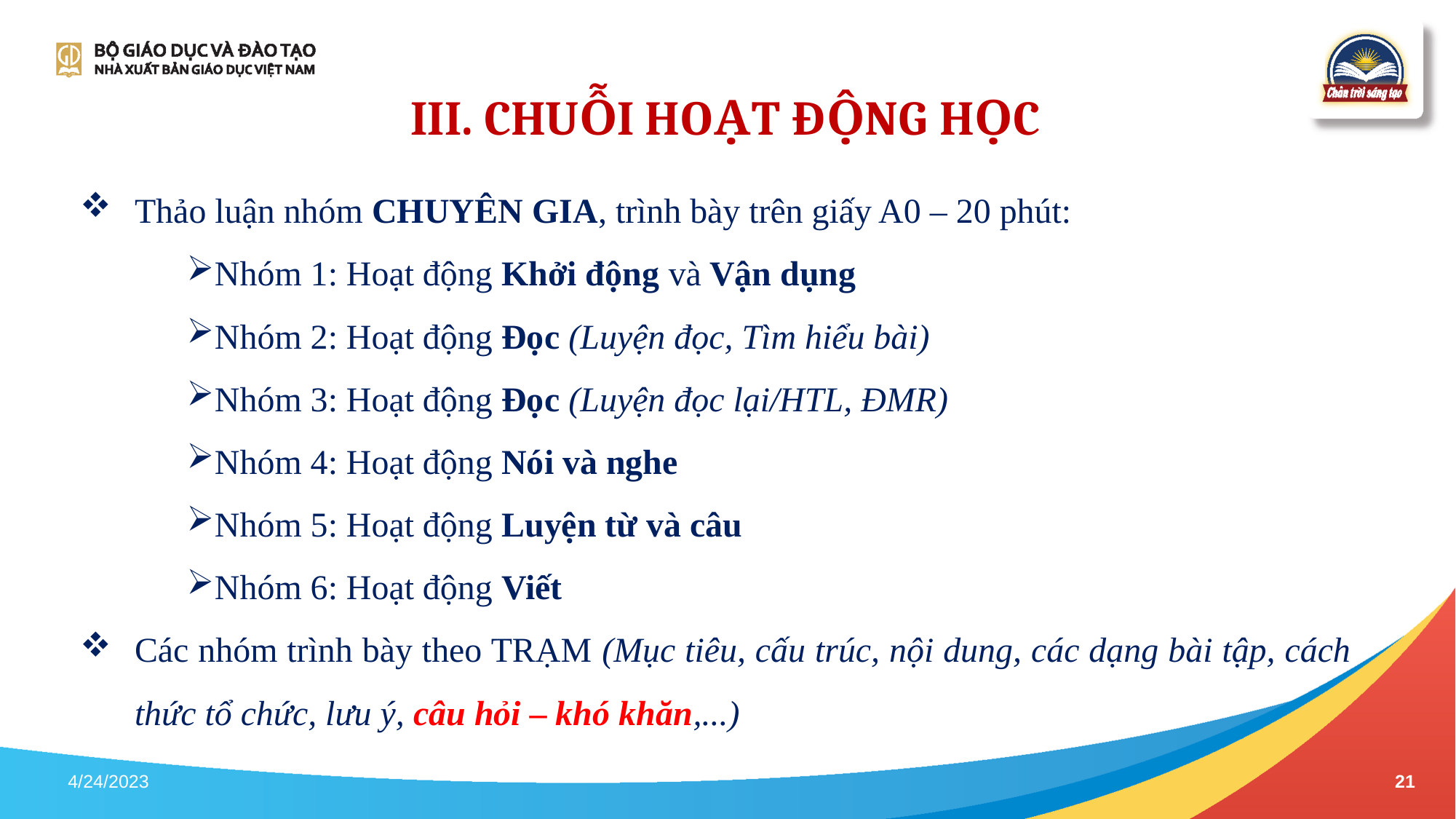

III. CHUỖI HOẠT ĐỘNG HỌC
Thảo luận nhóm CHUYÊN GIA, trình bày trên giấy A0 – 20 phút:
Nhóm 1: Hoạt động Khởi động và Vận dụng
Nhóm 2: Hoạt động Đọc (Luyện đọc, Tìm hiểu bài)
Nhóm 3: Hoạt động Đọc (Luyện đọc lại/HTL, ĐMR)
Nhóm 4: Hoạt động Nói và nghe
Nhóm 5: Hoạt động Luyện từ và câu
Nhóm 6: Hoạt động Viết
Các nhóm trình bày theo TRẠM (Mục tiêu, cấu trúc, nội dung, các dạng bài tập, cách thức tổ chức, lưu ý, câu hỏi – khó khăn,...)
4/24/2023
21